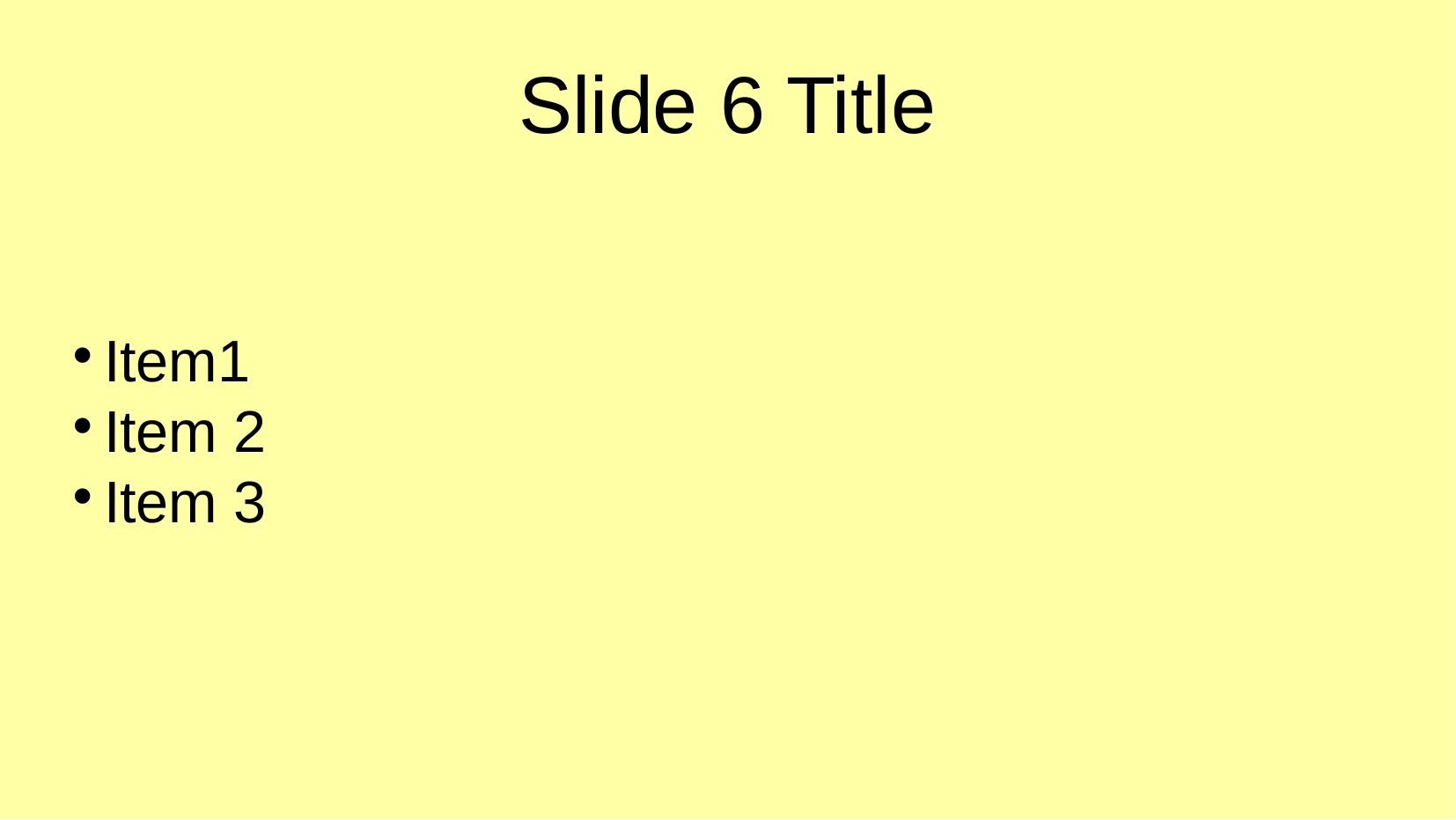

# Slide 6 Title
Item1
Item 2
Item 3